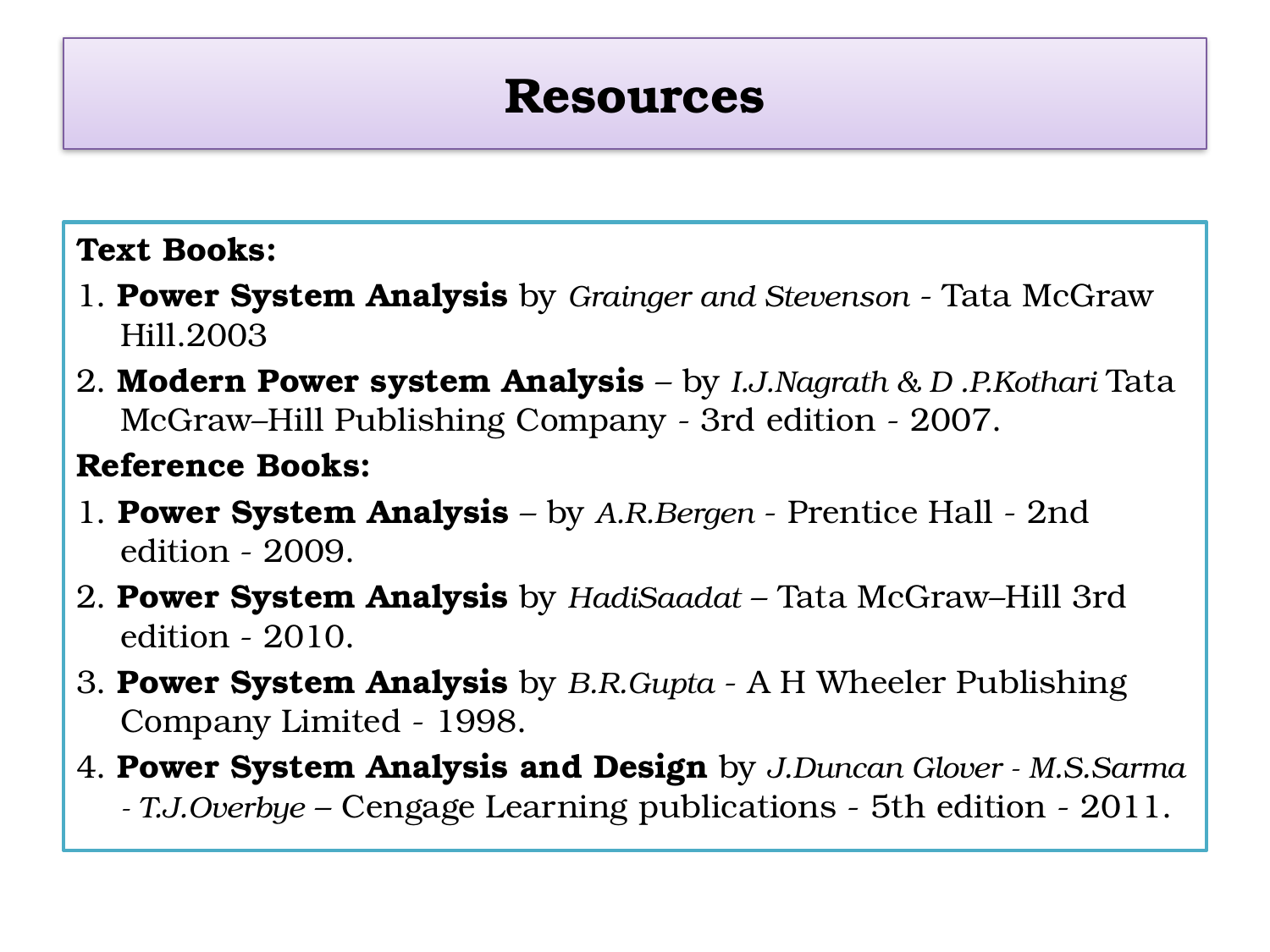

# Resources
Text Books:
1. Power System Analysis by Grainger and Stevenson - Tata McGraw Hill.2003
2. Modern Power system Analysis – by I.J.Nagrath & D .P.Kothari Tata McGraw–Hill Publishing Company - 3rd edition - 2007.
Reference Books:
1. Power System Analysis – by A.R.Bergen - Prentice Hall - 2nd edition - 2009.
2. Power System Analysis by HadiSaadat – Tata McGraw–Hill 3rd edition - 2010.
3. Power System Analysis by B.R.Gupta - A H Wheeler Publishing Company Limited - 1998.
4. Power System Analysis and Design by J.Duncan Glover - M.S.Sarma - T.J.Overbye – Cengage Learning publications - 5th edition - 2011.